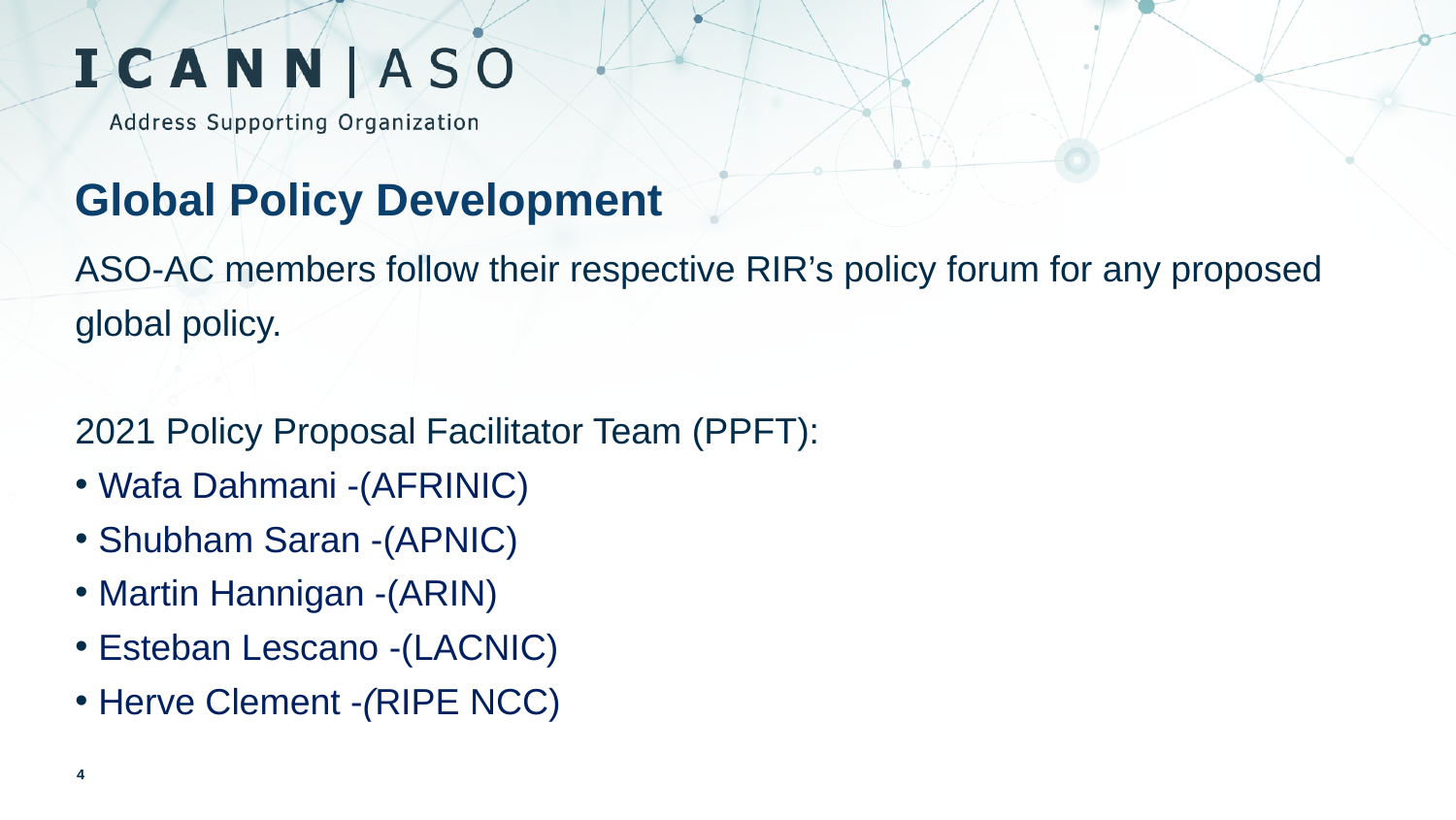

Global Policy Development
ASO-AC members follow their respective RIR’s policy forum for any proposed
global policy.

2021 Policy Proposal Facilitator Team (PPFT):
Wafa Dahmani -(AFRINIC)
Shubham Saran -(APNIC)
Martin Hannigan -(ARIN)
Esteban Lescano -(LACNIC)
Herve Clement -(RIPE NCC)
4